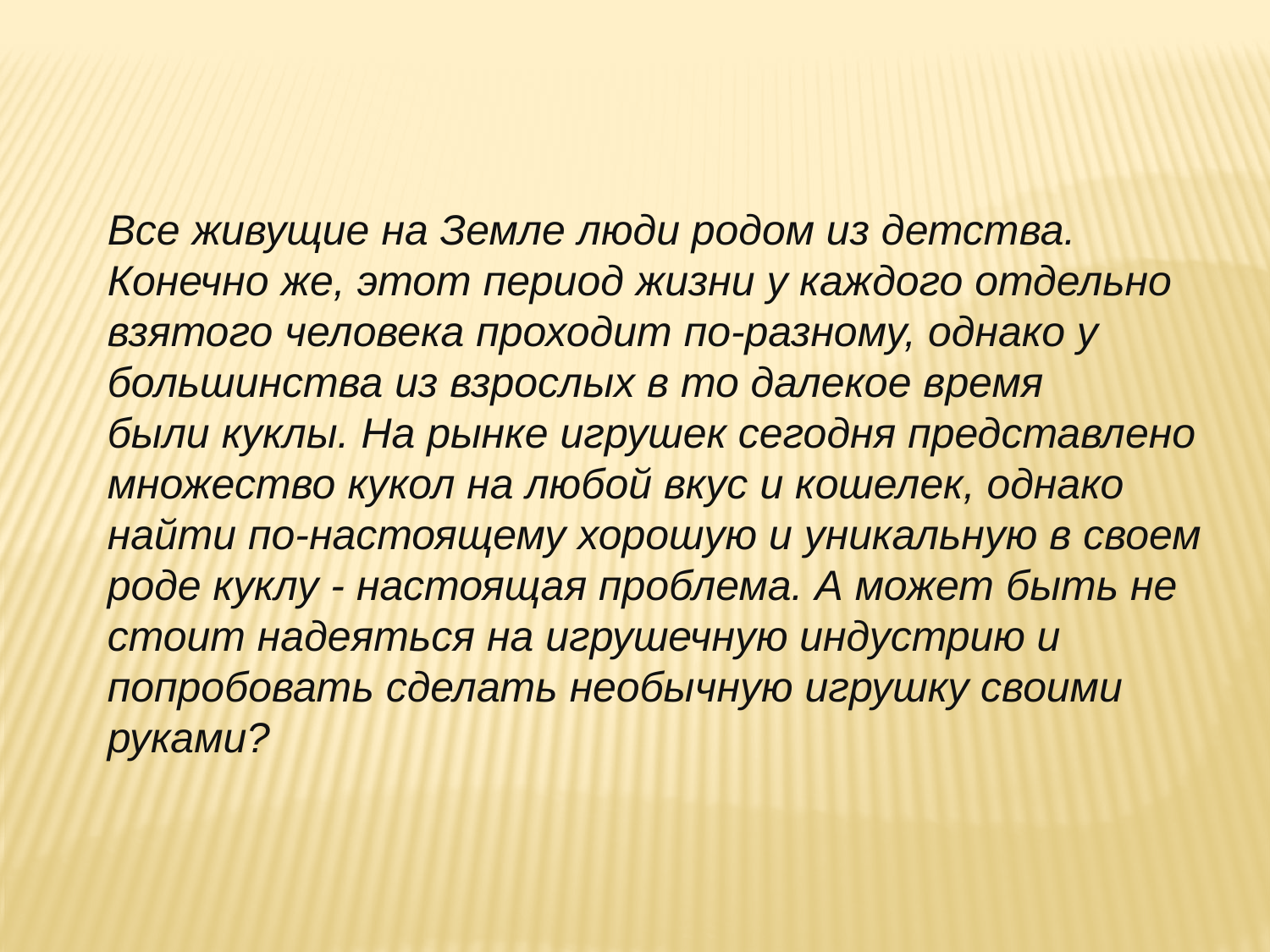

Все живущие на Земле люди родом из детства. Конечно же, этот период жизни у каждого отдельно взятого человека проходит по-разному, однако у большинства из взрослых в то далекое время были куклы. На рынке игрушек сегодня представлено множество кукол на любой вкус и кошелек, однако найти по-настоящему хорошую и уникальную в своем роде куклу - настоящая проблема. А может быть не стоит надеяться на игрушечную индустрию и попробовать сделать необычную игрушку своими руками?